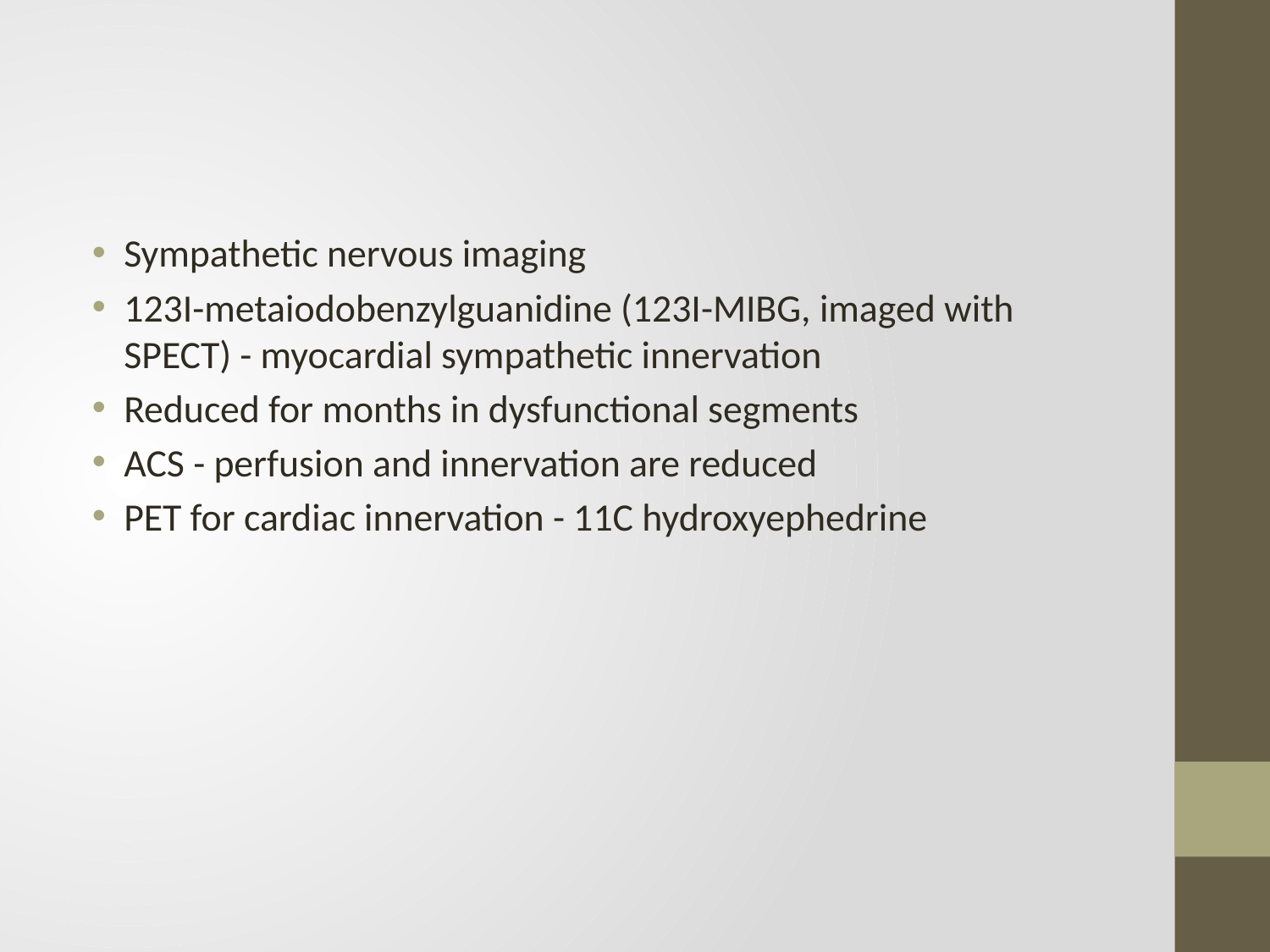

#
Sympathetic nervous imaging
123I-metaiodobenzylguanidine (123I-MIBG, imaged with SPECT) - myocardial sympathetic innervation
Reduced for months in dysfunctional segments
ACS - perfusion and innervation are reduced
PET for cardiac innervation - 11C hydroxyephedrine